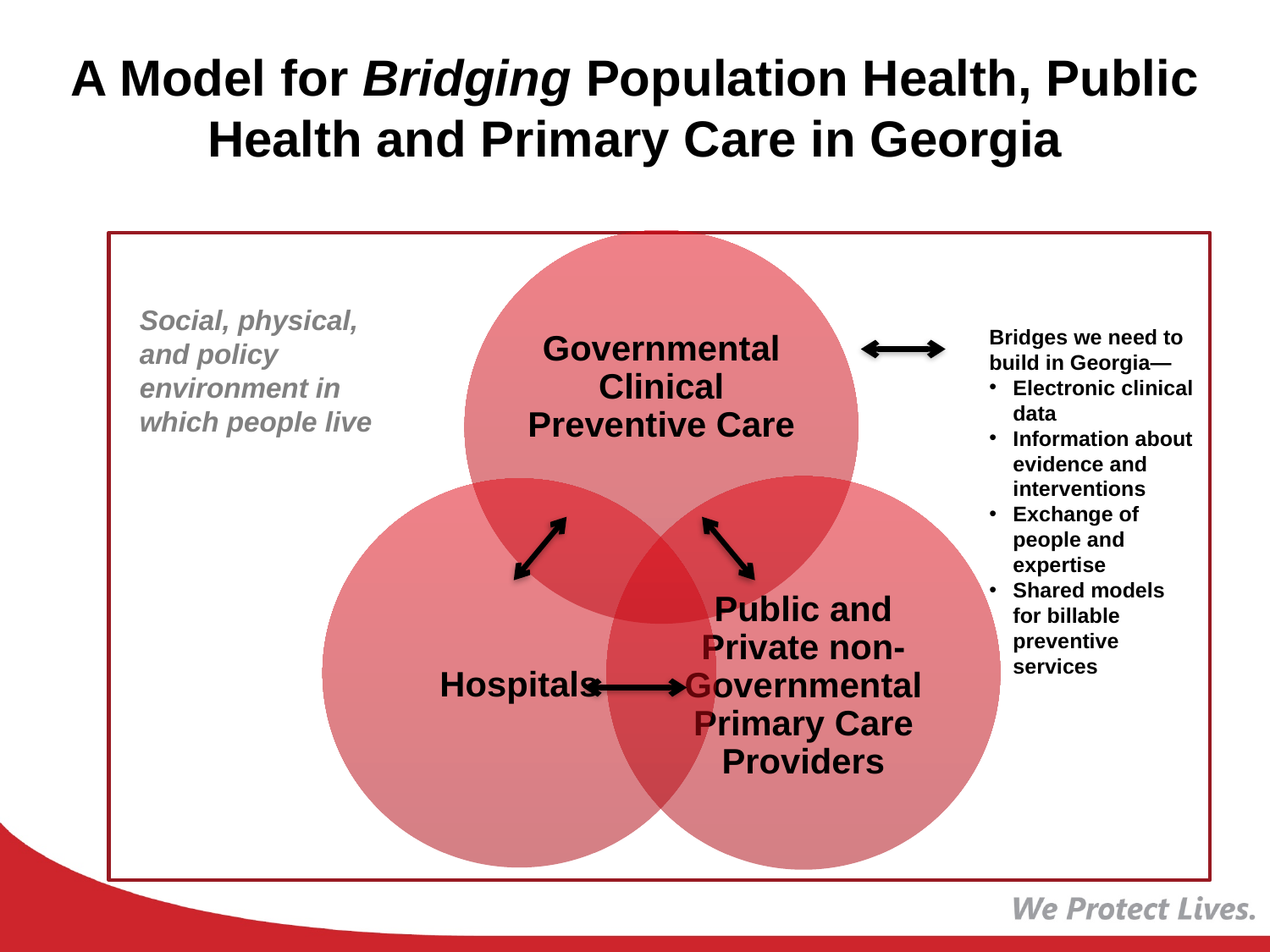

# A Model for Bridging Population Health, Public Health and Primary Care in Georgia
Governmental Clinical Preventive Care
Public and Private non-Governmental Primary Care Providers
Hospitals

Social, physical, and policy environment in which people live
Bridges we need to build in Georgia—
Electronic clinical data
Information about evidence and interventions
Exchange of people and expertise
Shared models for billable preventive services